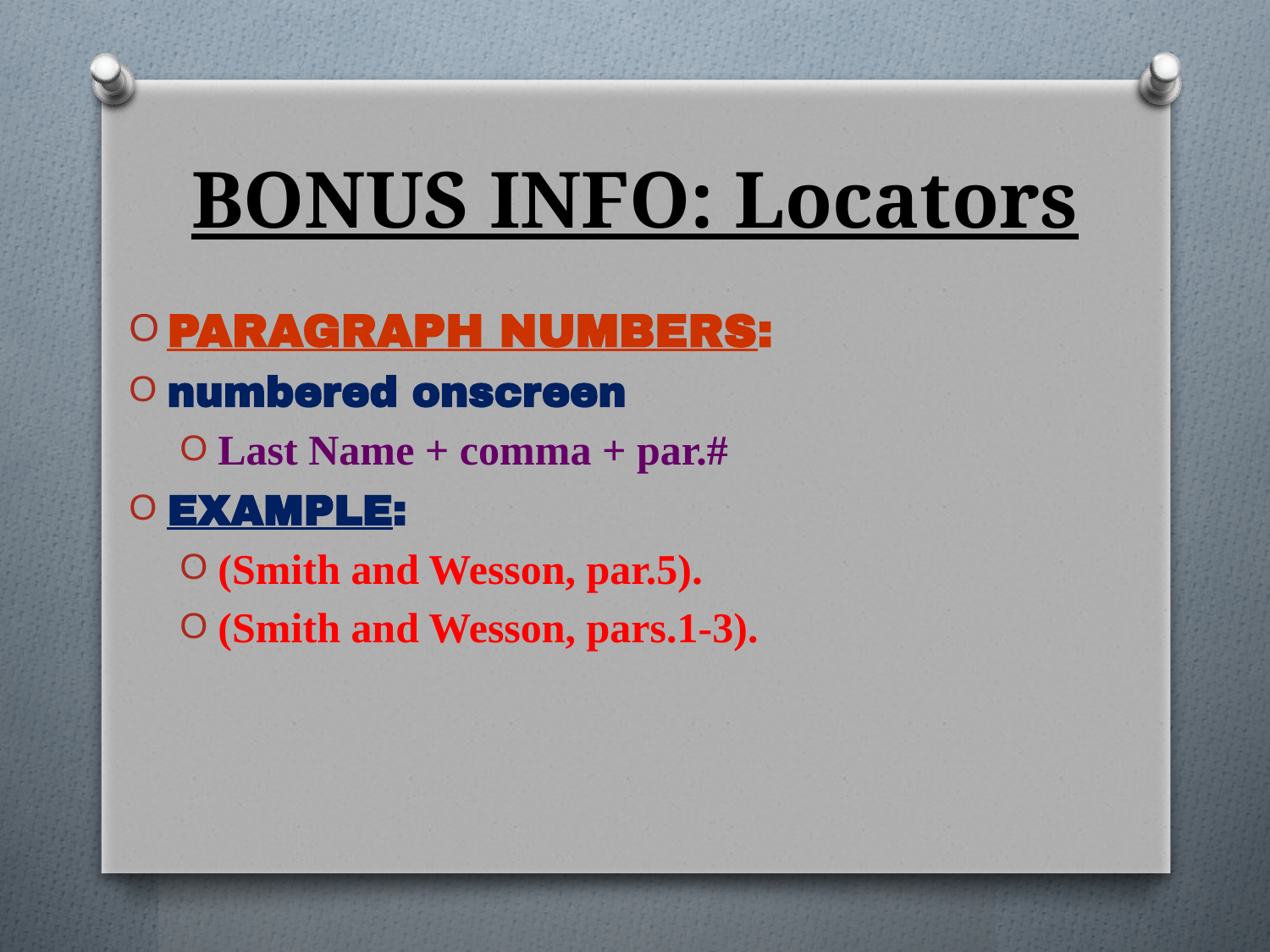

# BONUS INFO: Locators
PARAGRAPH NUMBERS:
numbered onscreen
Last Name + comma + par.#
EXAMPLE:
(Smith and Wesson, par.5).
(Smith and Wesson, pars.1-3).